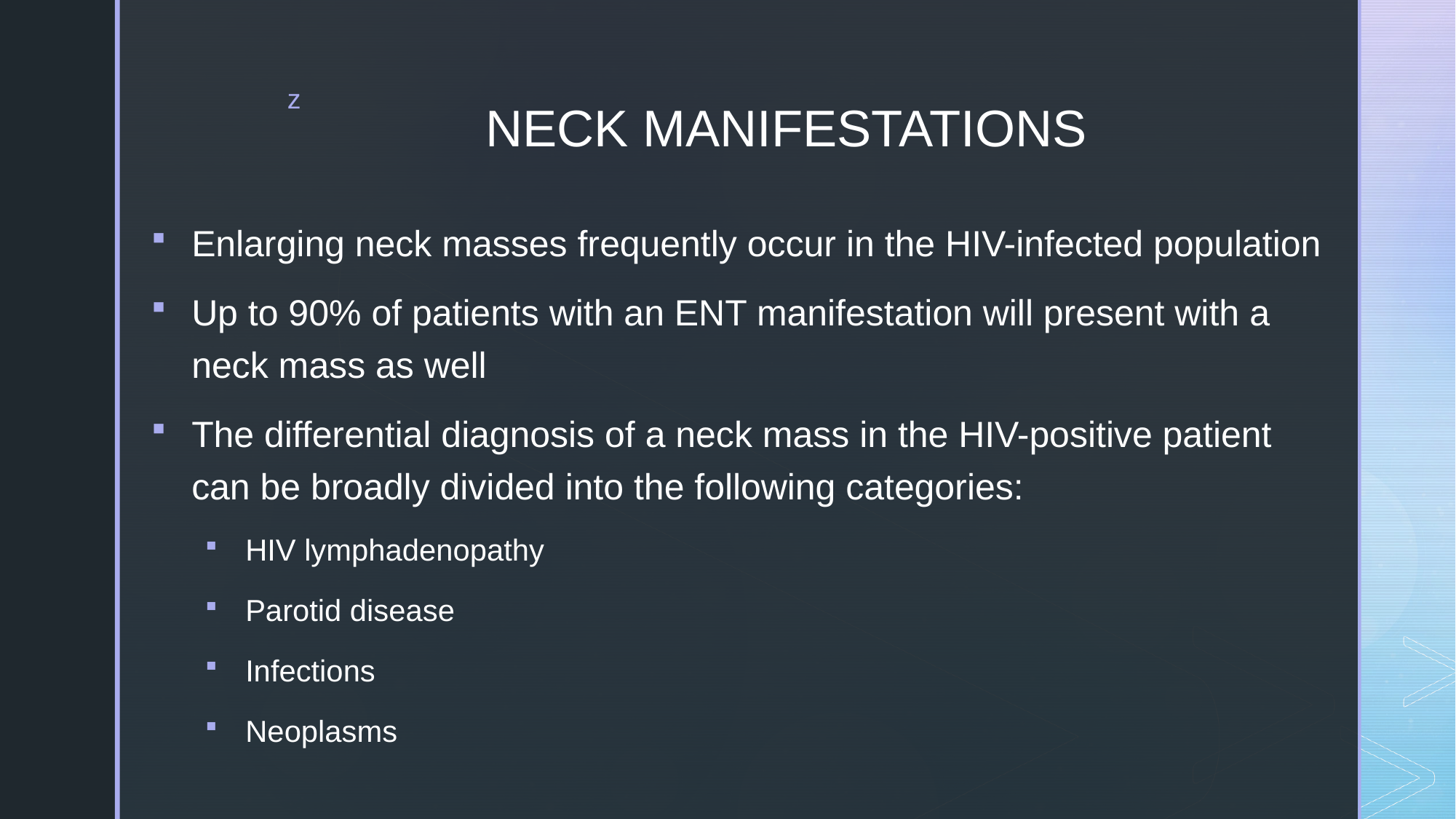

# NECK MANIFESTATIONS
Enlarging neck masses frequently occur in the HIV-infected population
Up to 90% of patients with an ENT manifestation will present with a neck mass as well
The differential diagnosis of a neck mass in the HIV-positive patient can be broadly divided into the following categories:
HIV lymphadenopathy
Parotid disease
Infections
Neoplasms